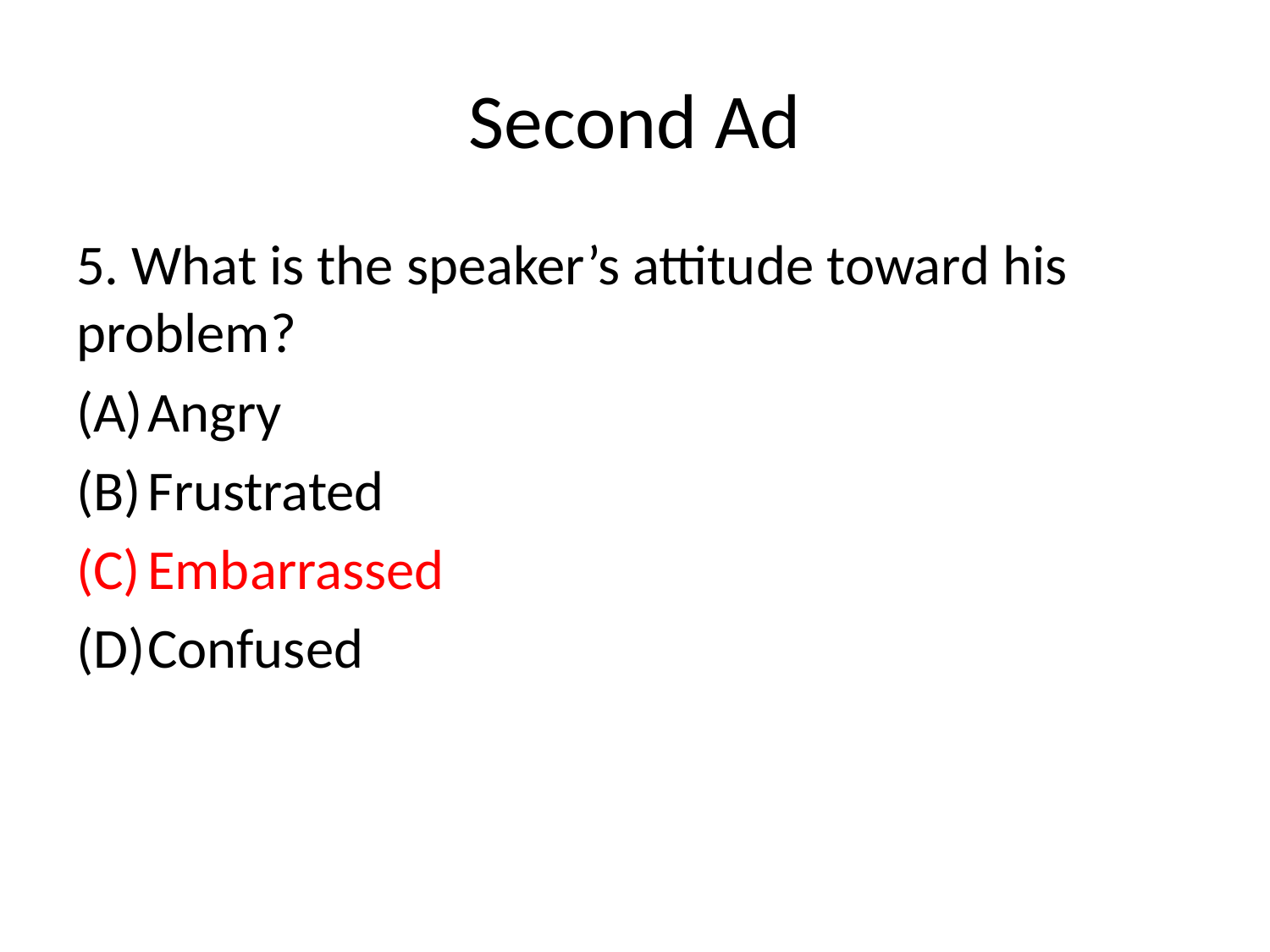

# Second Ad
5. What is the speaker’s attitude toward his problem?
Angry
Frustrated
Embarrassed
Confused